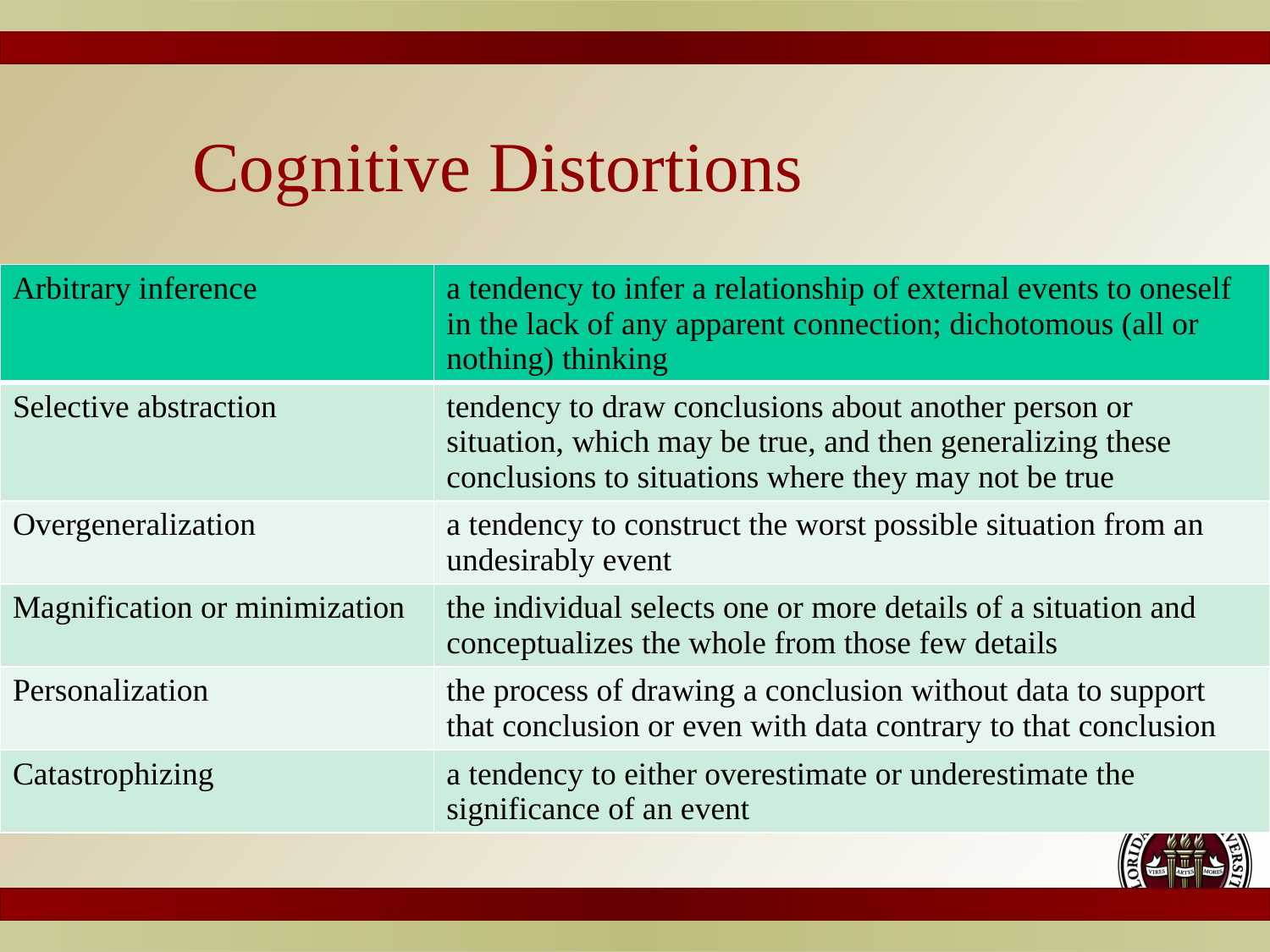

# Cognitive Distortions
| Arbitrary inference | a tendency to infer a relationship of external events to oneself in the lack of any apparent connection; dichotomous (all or nothing) thinking |
| --- | --- |
| Selective abstraction | tendency to draw conclusions about another person or situation, which may be true, and then generalizing these conclusions to situations where they may not be true |
| Overgeneralization | a tendency to construct the worst possible situation from an undesirably event |
| Magnification or minimization | the individual selects one or more details of a situation and conceptualizes the whole from those few details |
| Personalization | the process of drawing a conclusion without data to support that conclusion or even with data contrary to that conclusion |
| Catastrophizing | a tendency to either overestimate or underestimate the significance of an event |